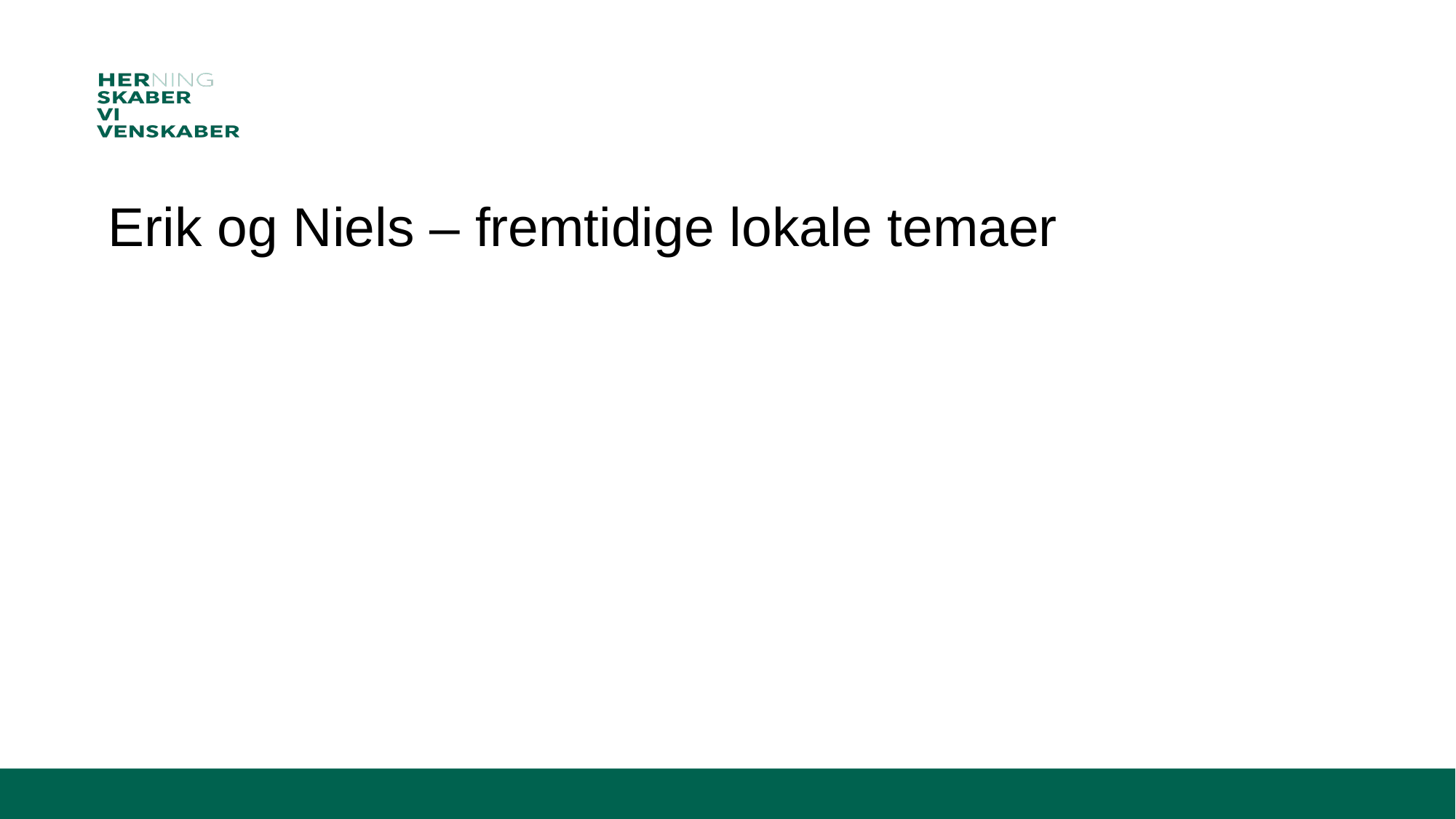

Erik og Niels – fremtidige lokale temaer